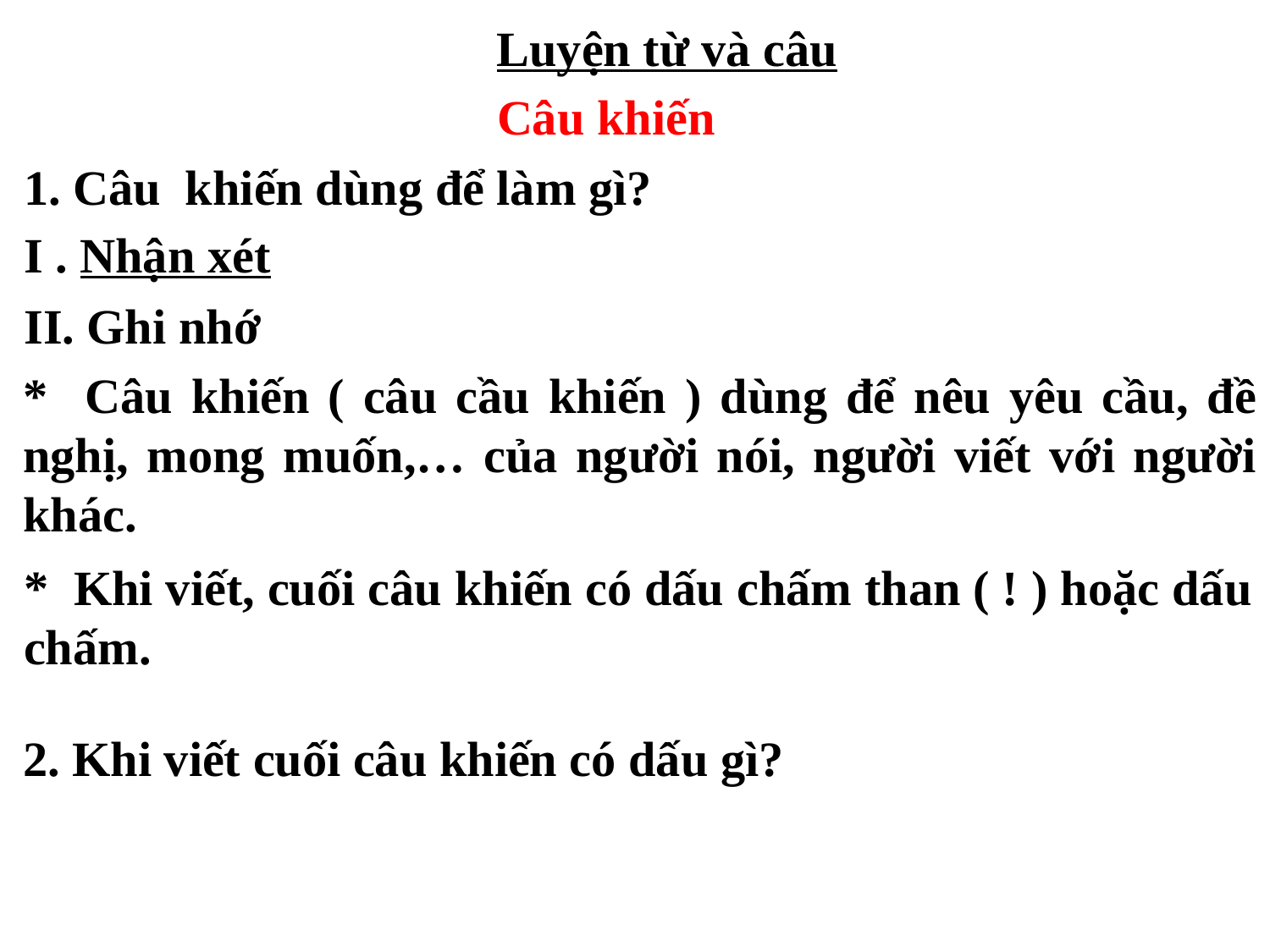

Luyện từ và câu
Câu khiến
1. Câu  khiến dùng để làm gì?

I . Nhận xét
II. Ghi nhớ
*  Câu khiến ( câu cầu khiến ) dùng để nêu yêu cầu, đề nghị, mong muốn,… của người nói, người viết với người khác.
*  Khi viết, cuối câu khiến có dấu chấm than ( ! ) hoặc dấu chấm.
2. Khi viết cuối câu khiến có dấu gì?